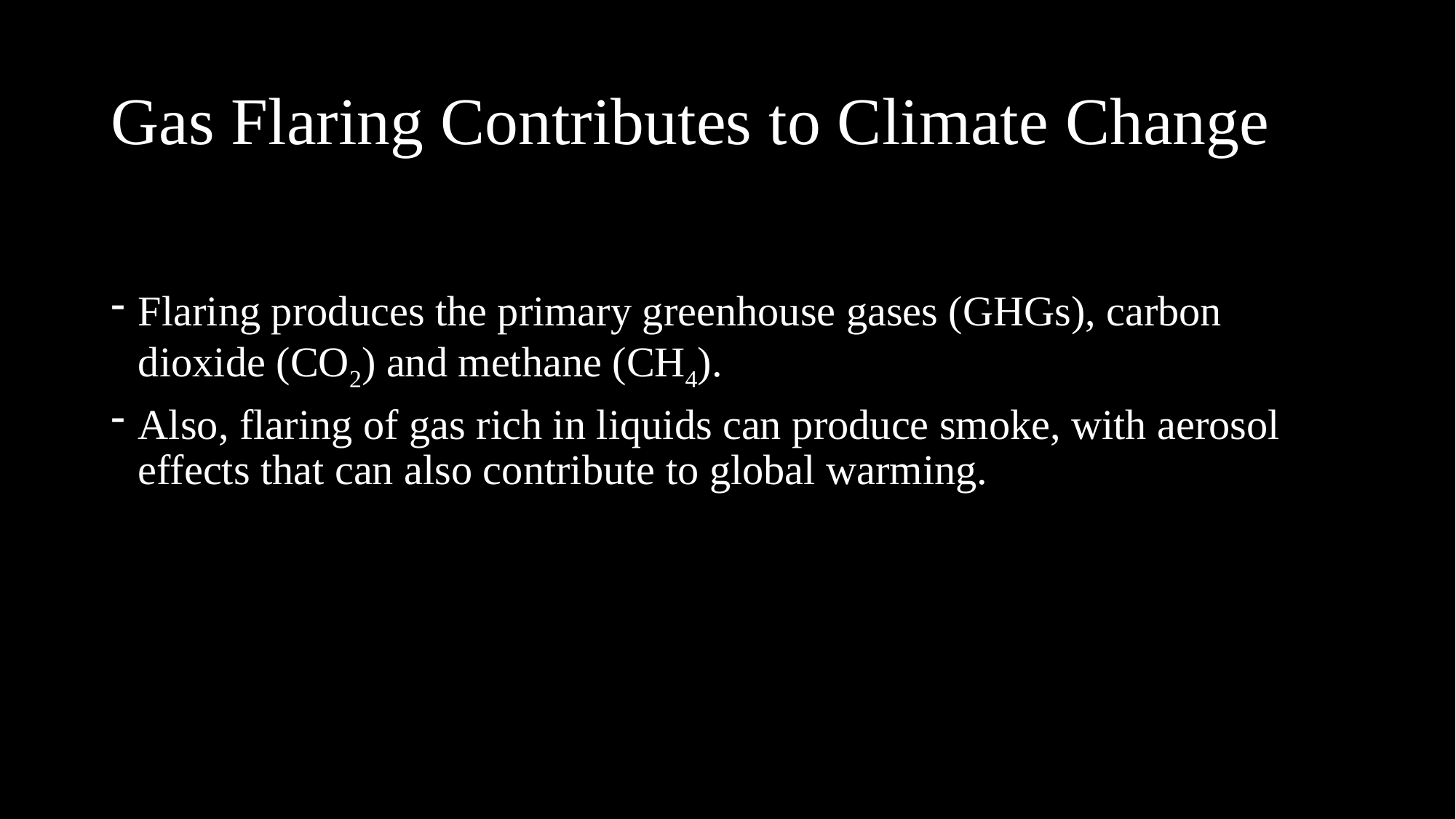

# Gas Flaring Contributes to Climate Change

Flaring produces the primary greenhouse gases (GHGs), carbon dioxide (CO2) and methane (CH4).
Also, flaring of gas rich in liquids can produce smoke, with aerosol effects that can also contribute to global warming.